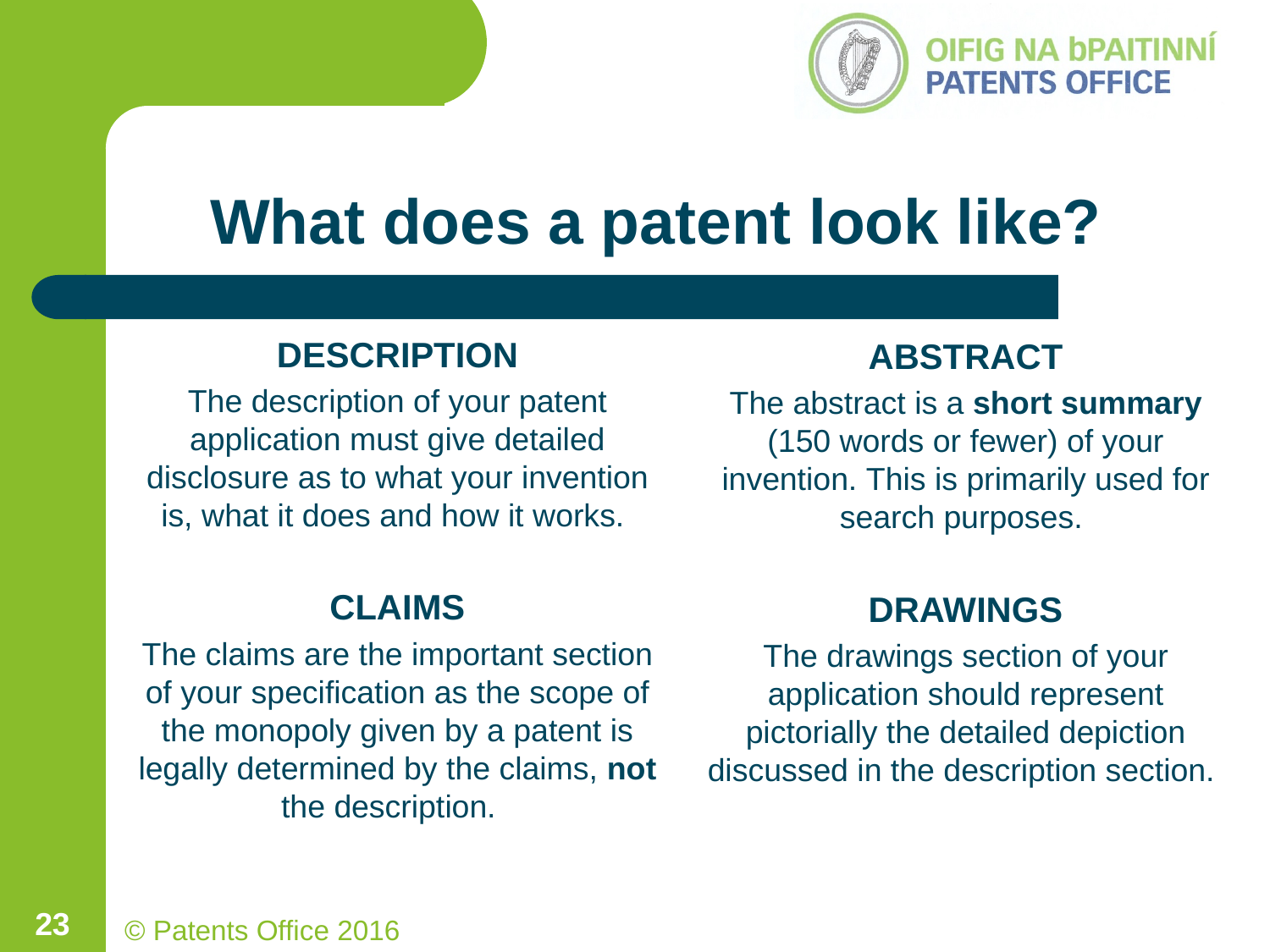

# What does a patent look like?
DESCRIPTION
The description of your patent application must give detailed disclosure as to what your invention is, what it does and how it works.

CLAIMS
The claims are the important section of your specification as the scope of the monopoly given by a patent is legally determined by the claims, not the description.

ABSTRACT
The abstract is a short summary (150 words or fewer) of your invention. This is primarily used for search purposes.

DRAWINGS
The drawings section of your application should represent pictorially the detailed depiction discussed in the description section.

23